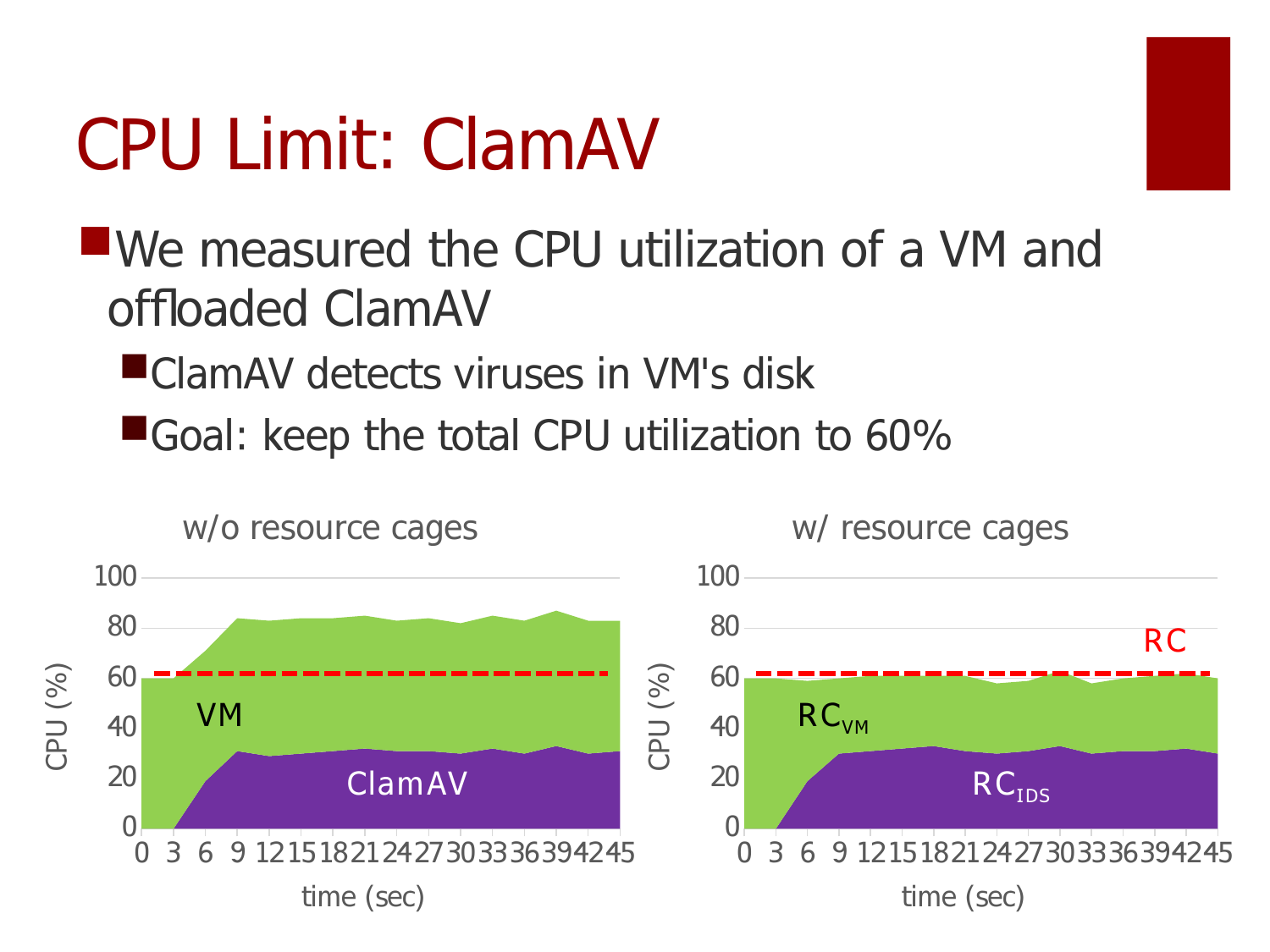

# CPU Limit: ClamAV
We measured the CPU utilization of a VM and offloaded ClamAV
ClamAV detects viruses in VM's disk
Goal: keep the total CPU utilization to 60%

### Chart: w/o resource cages

| Category | ClamAV | VM |
|---|---|---|
| 0.0 | 0.0 | 60.0 |
| 3.0 | 0.0 | 60.0 |
| 6.0 | 19.0 | 52.0 |
| 9.0 | 31.0 | 53.0 |
| 12.0 | 29.0 | 54.0 |
| 15.0 | 30.0 | 54.0 |
| 18.0 | 31.0 | 53.0 |
| 21.0 | 32.0 | 53.0 |
| 24.0 | 31.0 | 52.0 |
| 27.0 | 31.0 | 53.0 |
| 30.0 | 30.0 | 52.0 |
| 33.0 | 32.0 | 53.0 |
| 36.0 | 30.0 | 53.0 |
| 39.0 | 33.0 | 54.0 |
| 42.0 | 30.0 | 53.0 |
| 45.0 | 31.0 | 52.0 |

### Chart: w/ resource cages

| Category | RCids | RCvm |
|---|---|---|
| 0.0 | 0.0 | 60.0 |
| 3.0 | 0.0 | 60.0 |
| 6.0 | 19.0 | 40.0 |
| 9.0 | 30.0 | 30.0 |
| 12.0 | 31.0 | 30.0 |
| 15.0 | 32.0 | 29.0 |
| 18.0 | 33.0 | 28.0 |
| 21.0 | 31.0 | 30.0 |
| 24.0 | 30.0 | 28.0 |
| 27.0 | 31.0 | 28.0 |
| 30.0 | 33.0 | 30.0 |
| 33.0 | 30.0 | 28.0 |
| 36.0 | 31.0 | 29.0 |
| 39.0 | 31.0 | 30.0 |
| 42.0 | 32.0 | 30.0 |
| 45.0 | 30.0 | 30.0 |
RC
VM
RCVM
ClamAV
RCIDS